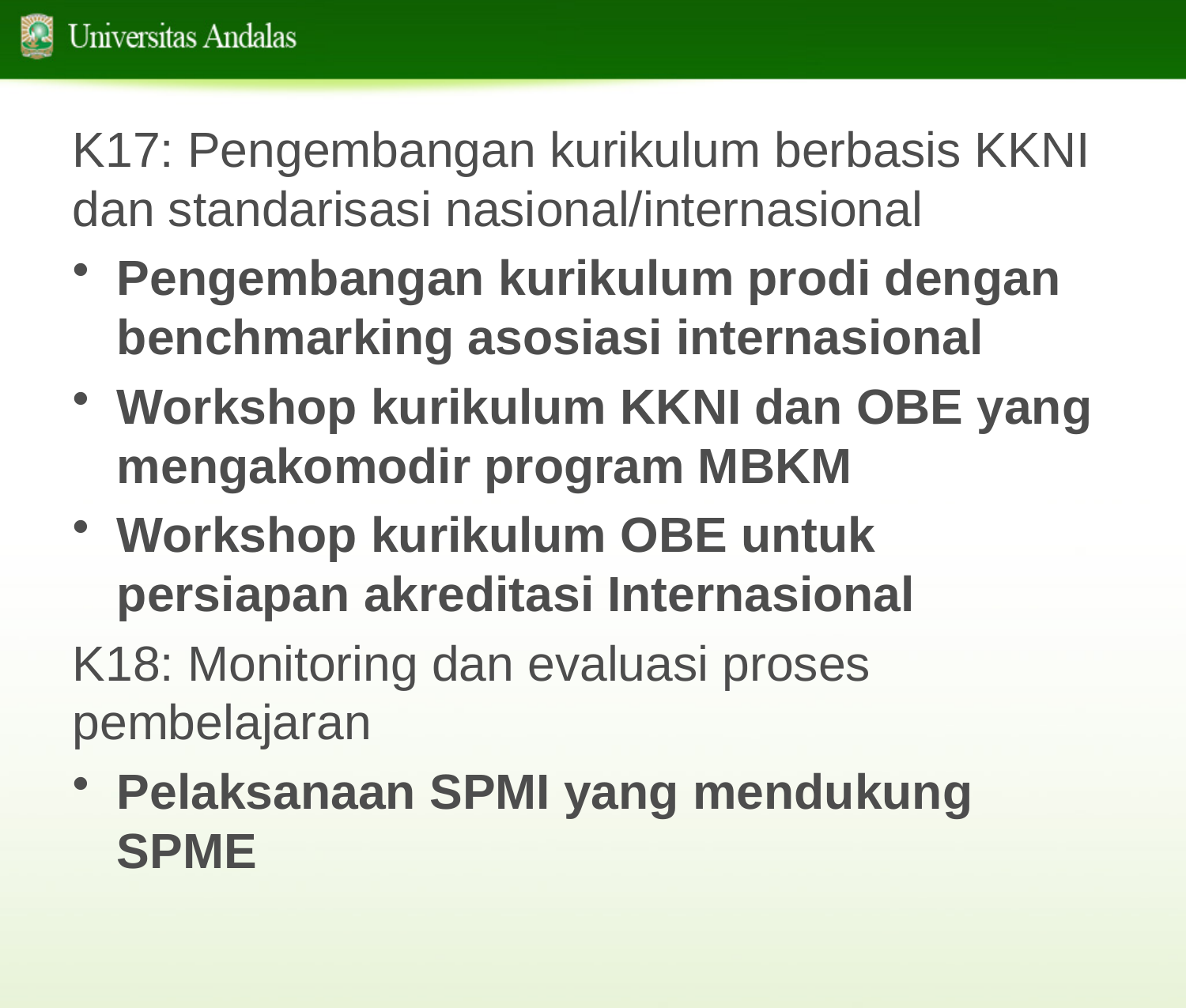

K17: Pengembangan kurikulum berbasis KKNI dan standarisasi nasional/internasional
Pengembangan kurikulum prodi dengan benchmarking asosiasi internasional
Workshop kurikulum KKNI dan OBE yang mengakomodir program MBKM
Workshop kurikulum OBE untuk persiapan akreditasi Internasional
K18: Monitoring dan evaluasi proses pembelajaran
Pelaksanaan SPMI yang mendukung SPME